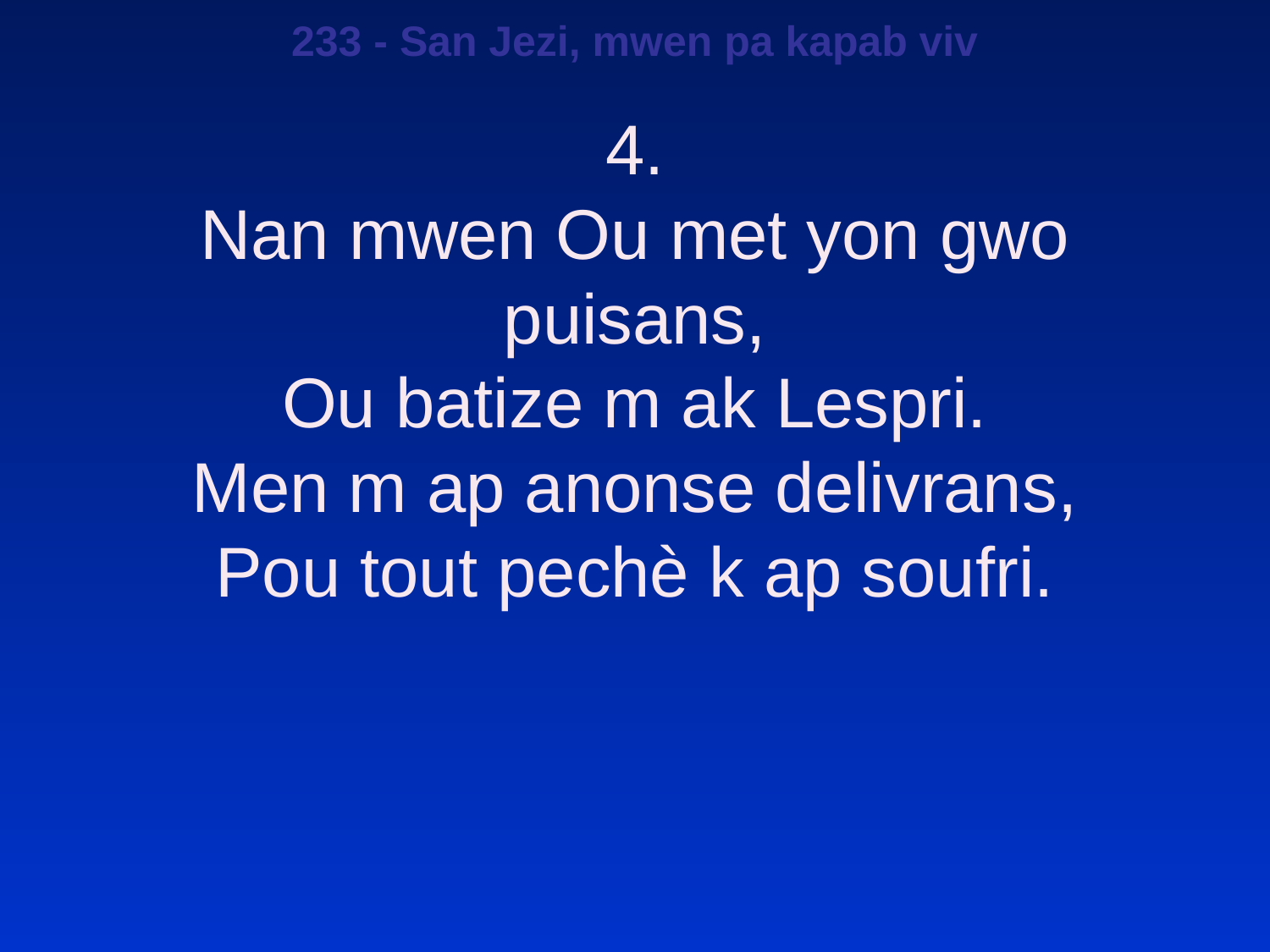

233 - San Jezi, mwen pa kapab viv
4.
Nan mwen Ou met yon gwo puisans,
Ou batize m ak Lespri.
Men m ap anonse delivrans,
Pou tout pechè k ap soufri.